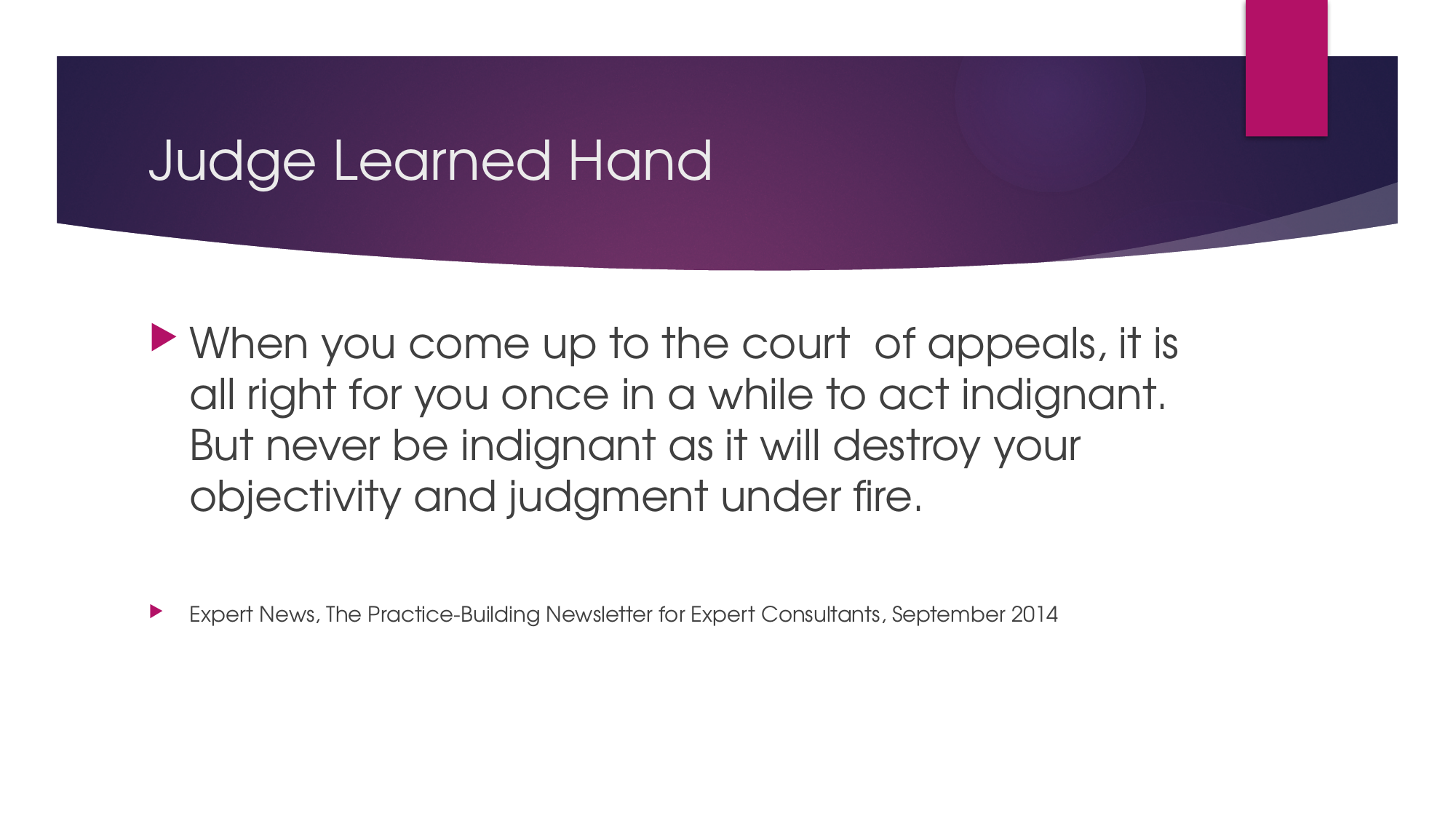

# Judge Learned Hand
When you come up to the court  of appeals, it is all right for you once in a while to act indignant. But never be indignant as it will destroy your objectivity and judgment under fire.

Expert News, The Practice-Building Newsletter for Expert Consultants, September 2014